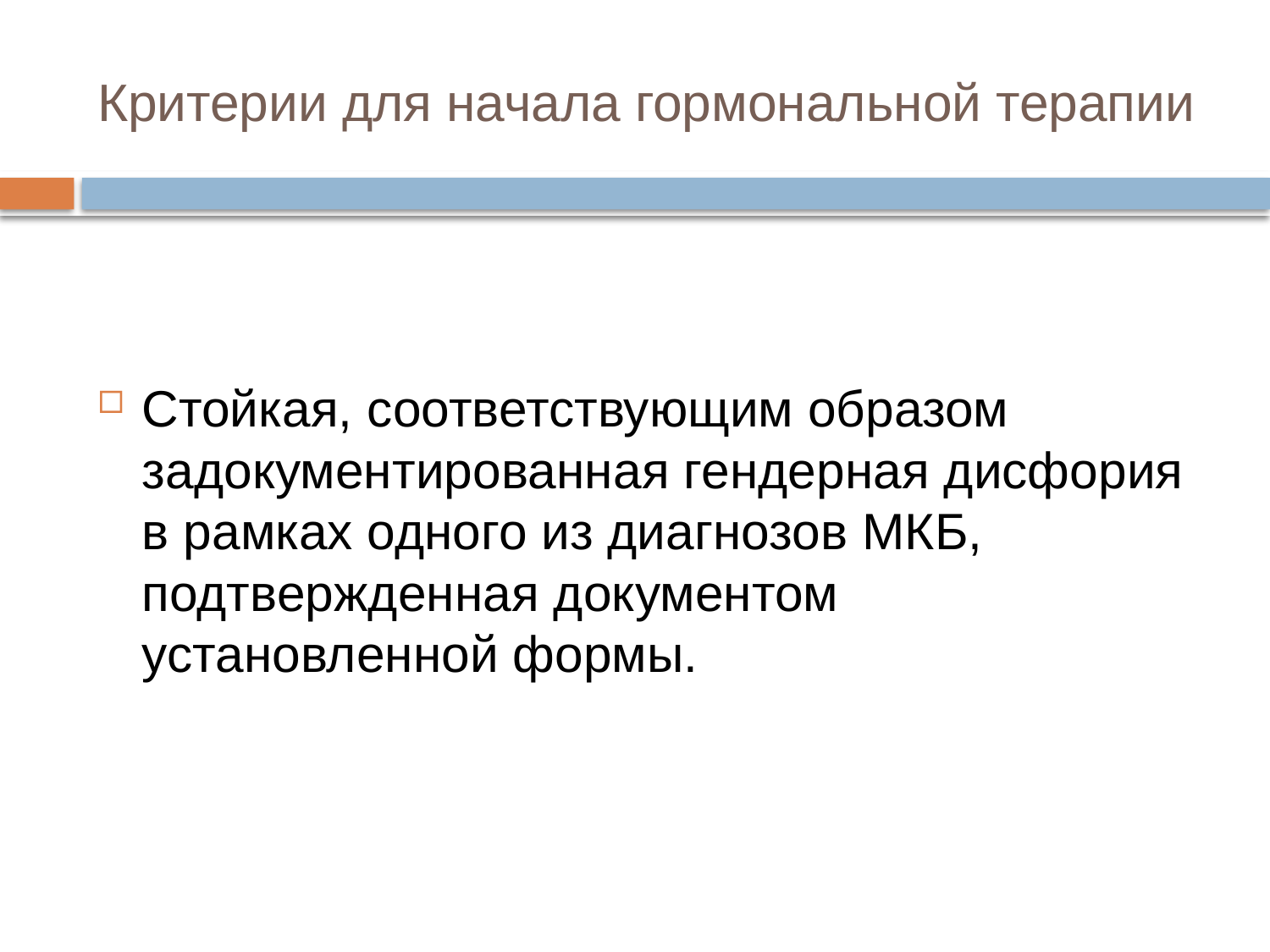

# Критерии для начала гормональной терапии

Стойкая, соответствующим образом задокументированная гендерная дисфория в рамках одного из диагнозов МКБ, подтвержденная документом установленной формы.